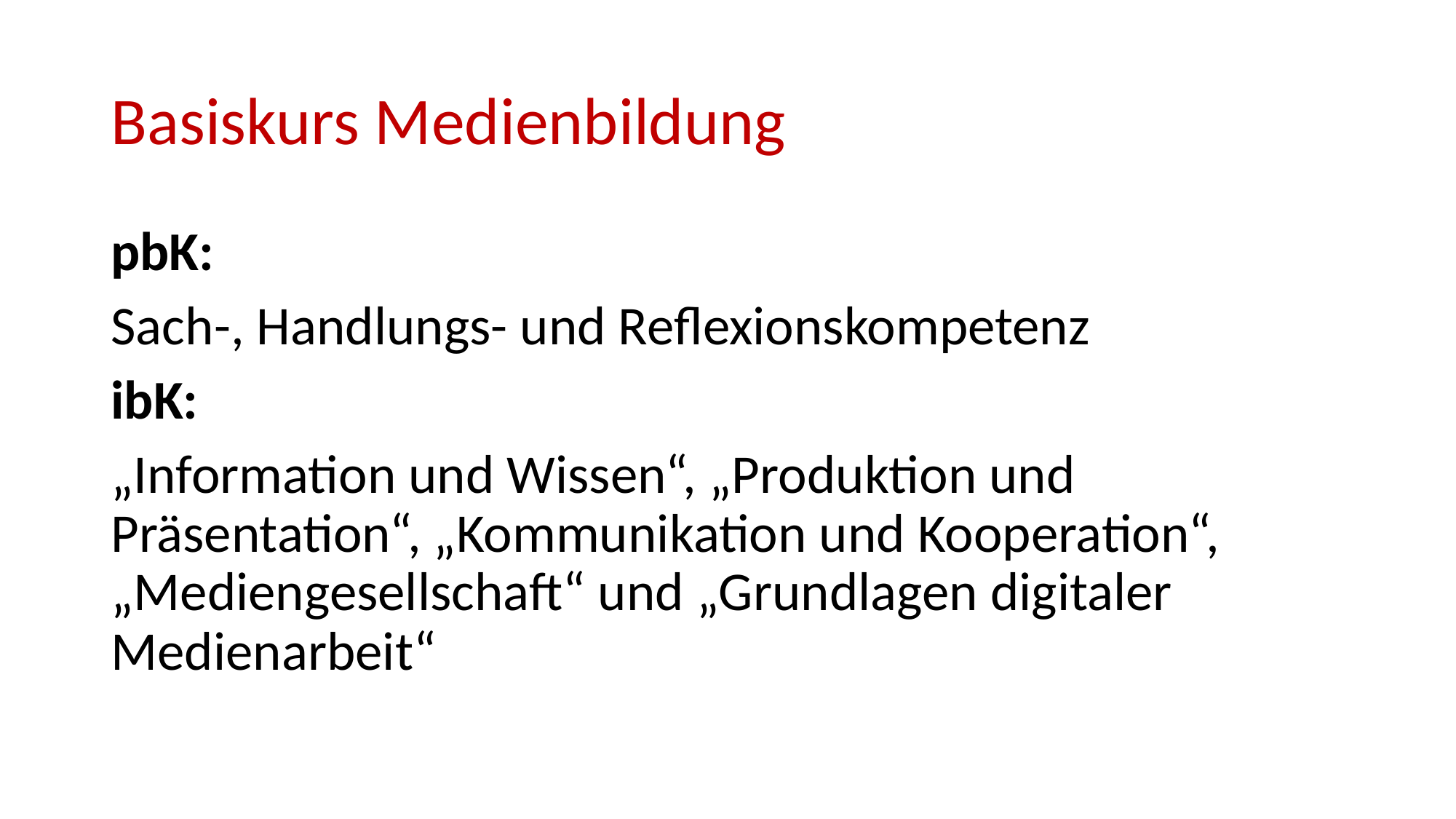

# Basiskurs Medienbildung
pbK:
Sach-, Handlungs- und Reflexionskompetenz
ibK:
„Information und Wissen“, „Produktion und Präsentation“, „Kommunikation und Kooperation“, „Mediengesellschaft“ und „Grundlagen digitaler Medienarbeit“